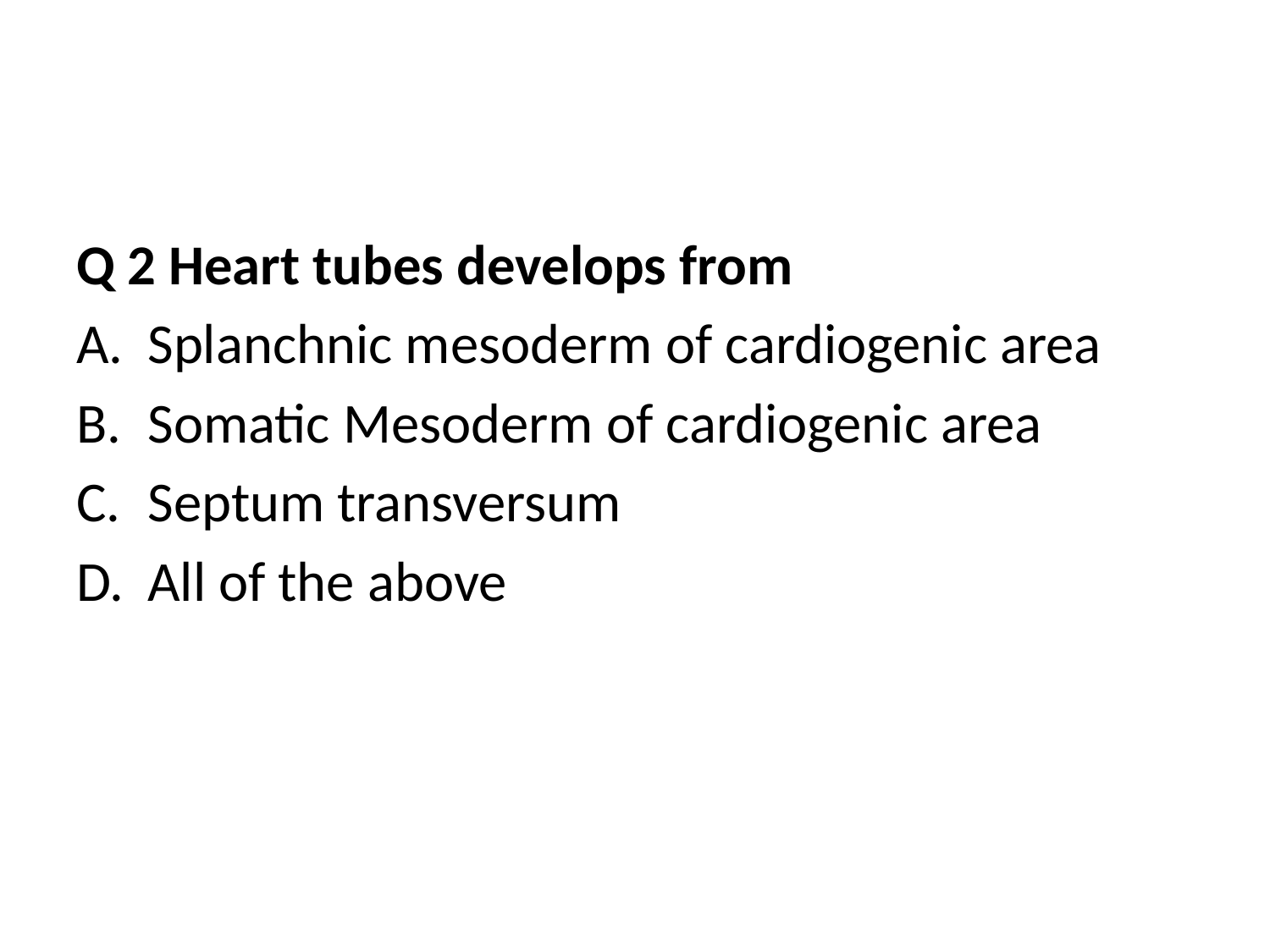

#
Q 2 Heart tubes develops from
Splanchnic mesoderm of cardiogenic area
Somatic Mesoderm of cardiogenic area
Septum transversum
All of the above